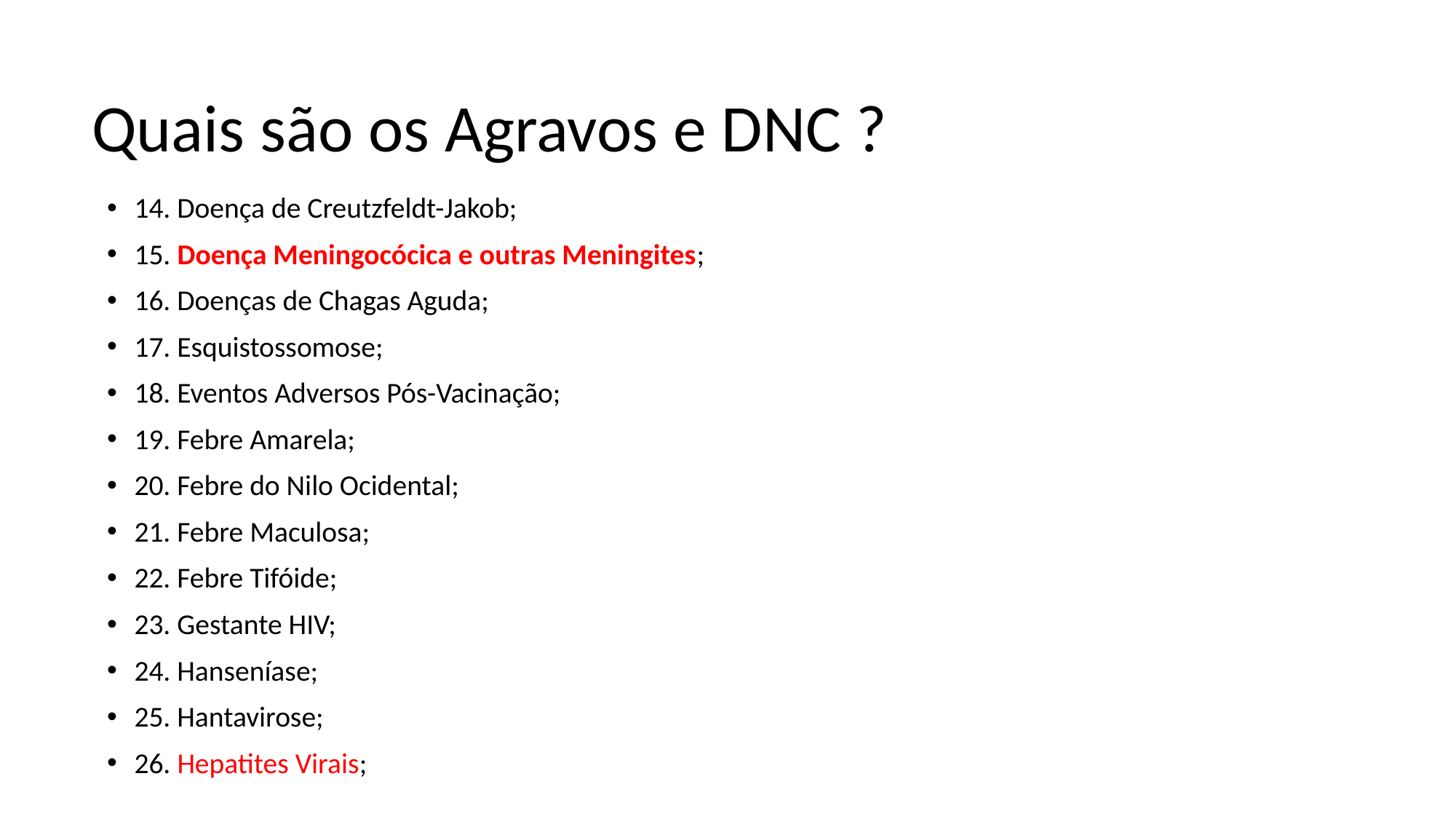

# Quais são os Agravos e DNC ?
14. Doença de Creutzfeldt-Jakob;
15. Doença Meningocócica e outras Meningites;
16. Doenças de Chagas Aguda;
17. Esquistossomose;
18. Eventos Adversos Pós-Vacinação;
19. Febre Amarela;
20. Febre do Nilo Ocidental;
21. Febre Maculosa;
22. Febre Tifóide;
23. Gestante HIV;
24. Hanseníase;
25. Hantavirose;
26. Hepatites Virais;